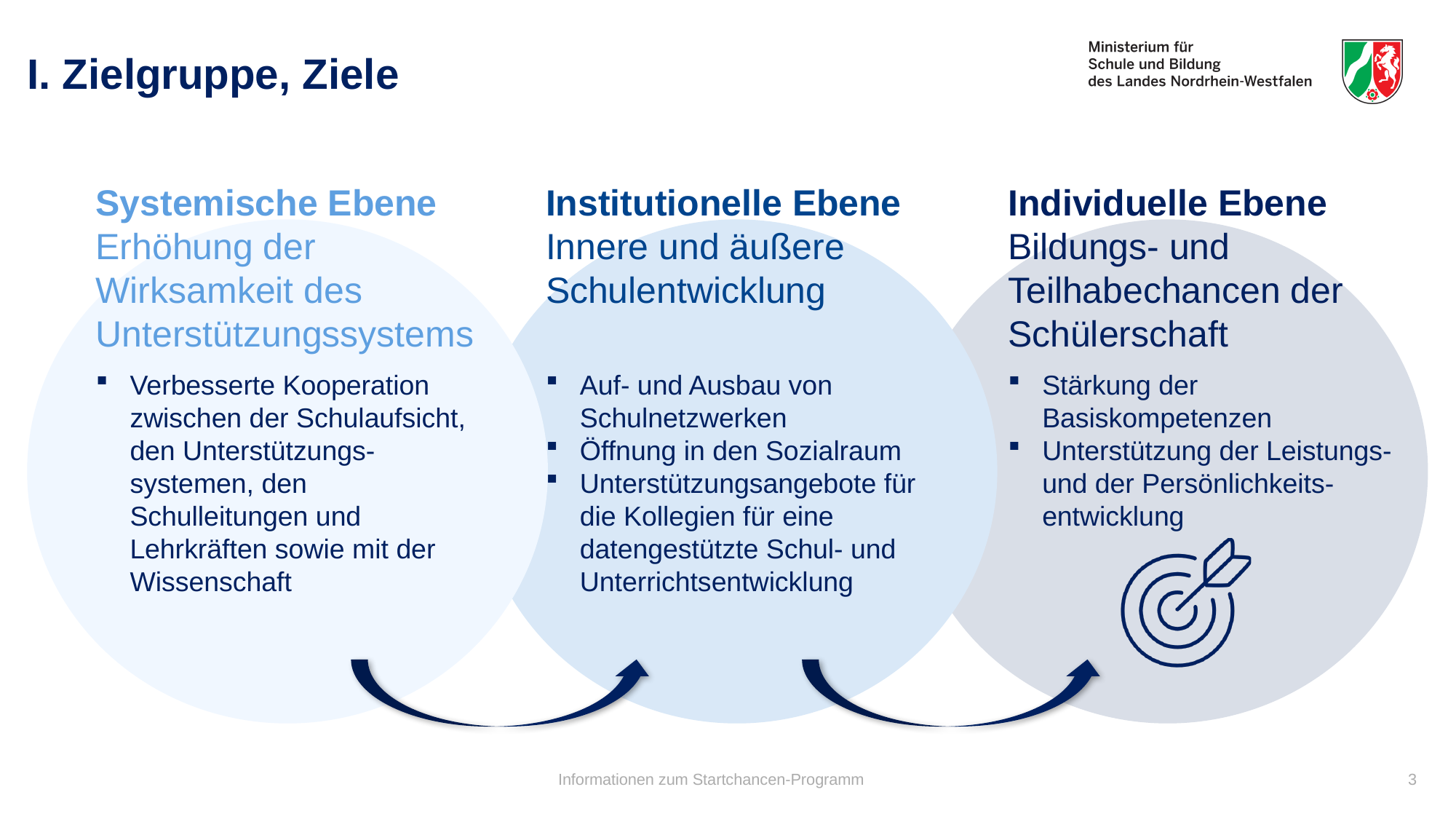

# I. Zielgruppe, Ziele
Systemische Ebene
Erhöhung der Wirksamkeit des Unterstützungssystems
Institutionelle Ebene
Innere und äußere Schulentwicklung
Individuelle Ebene
Bildungs- und Teilhabechancen der Schülerschaft

Verbesserte Kooperation zwischen der Schulaufsicht, den Unterstützungs-systemen, den Schulleitungen und Lehrkräften sowie mit der Wissenschaft
Auf- und Ausbau von Schulnetzwerken
Öffnung in den Sozialraum
Unterstützungsangebote für
die Kollegien für eine datengestützte Schul- und Unterrichtsentwicklung

Stärkung der Basiskompetenzen
Unterstützung der Leistungs- und der Persönlichkeits-entwicklung

3